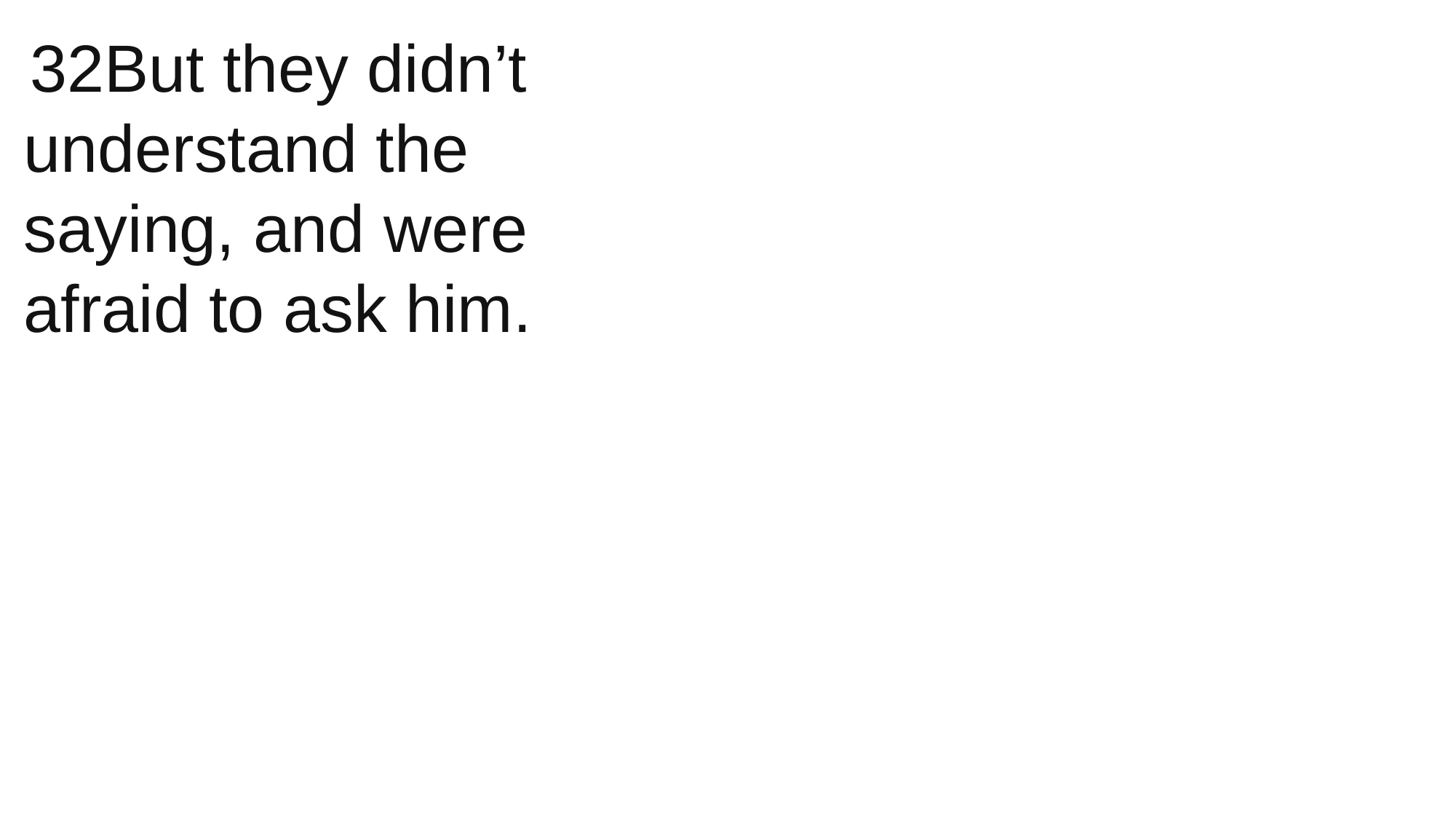

32But they didn’t understand the saying, and were afraid to ask him.